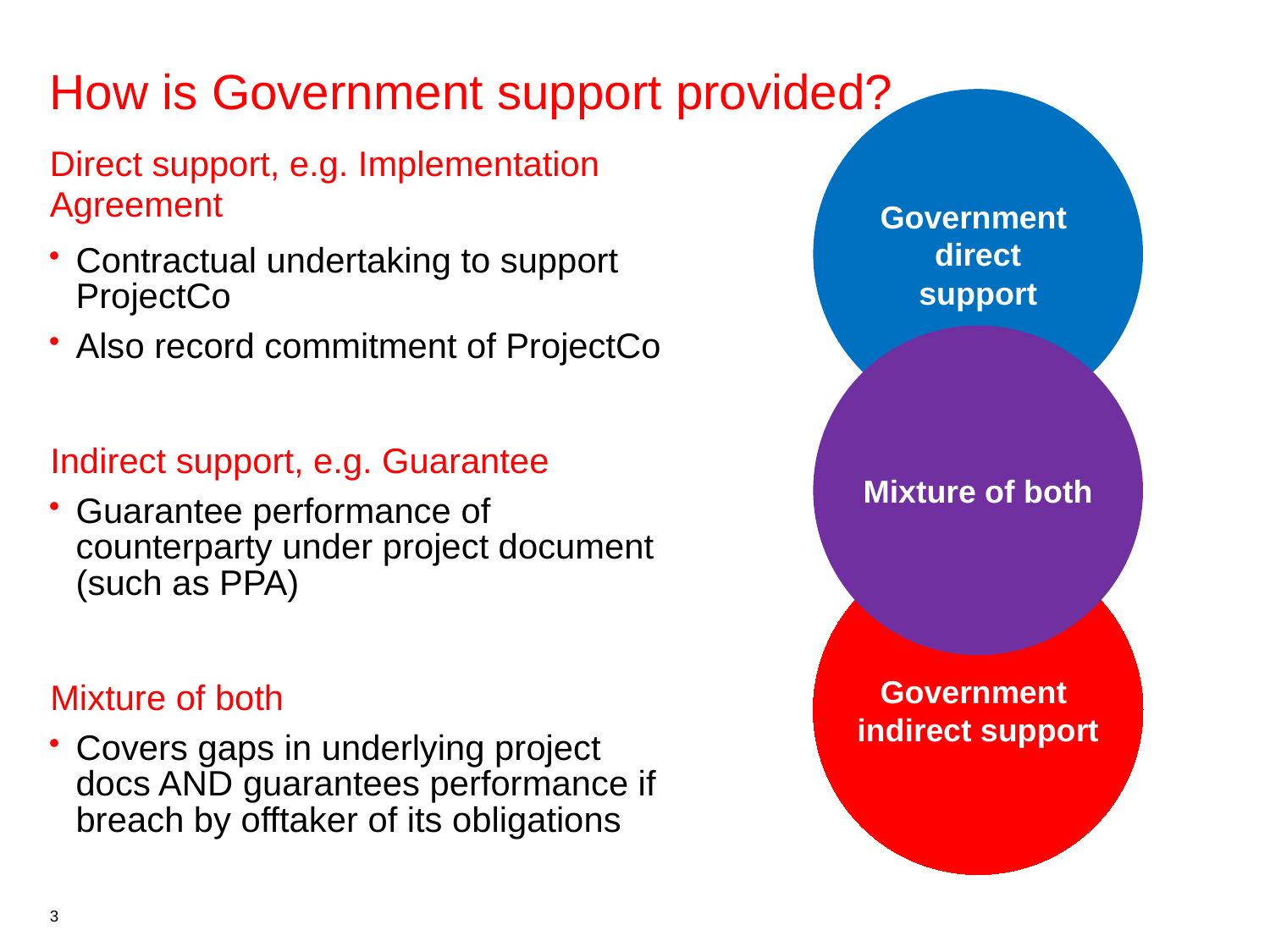

# How is Government support provided?
Government
direct
support
Direct support, e.g. Implementation Agreement
Contractual undertaking to support ProjectCo
Also record commitment of ProjectCo

Indirect support, e.g. Guarantee
Guarantee performance of counterparty under project document (such as PPA)

Mixture of both
Covers gaps in underlying project docs AND guarantees performance if breach by offtaker of its obligations

Mixture of both
Government
indirect support
3